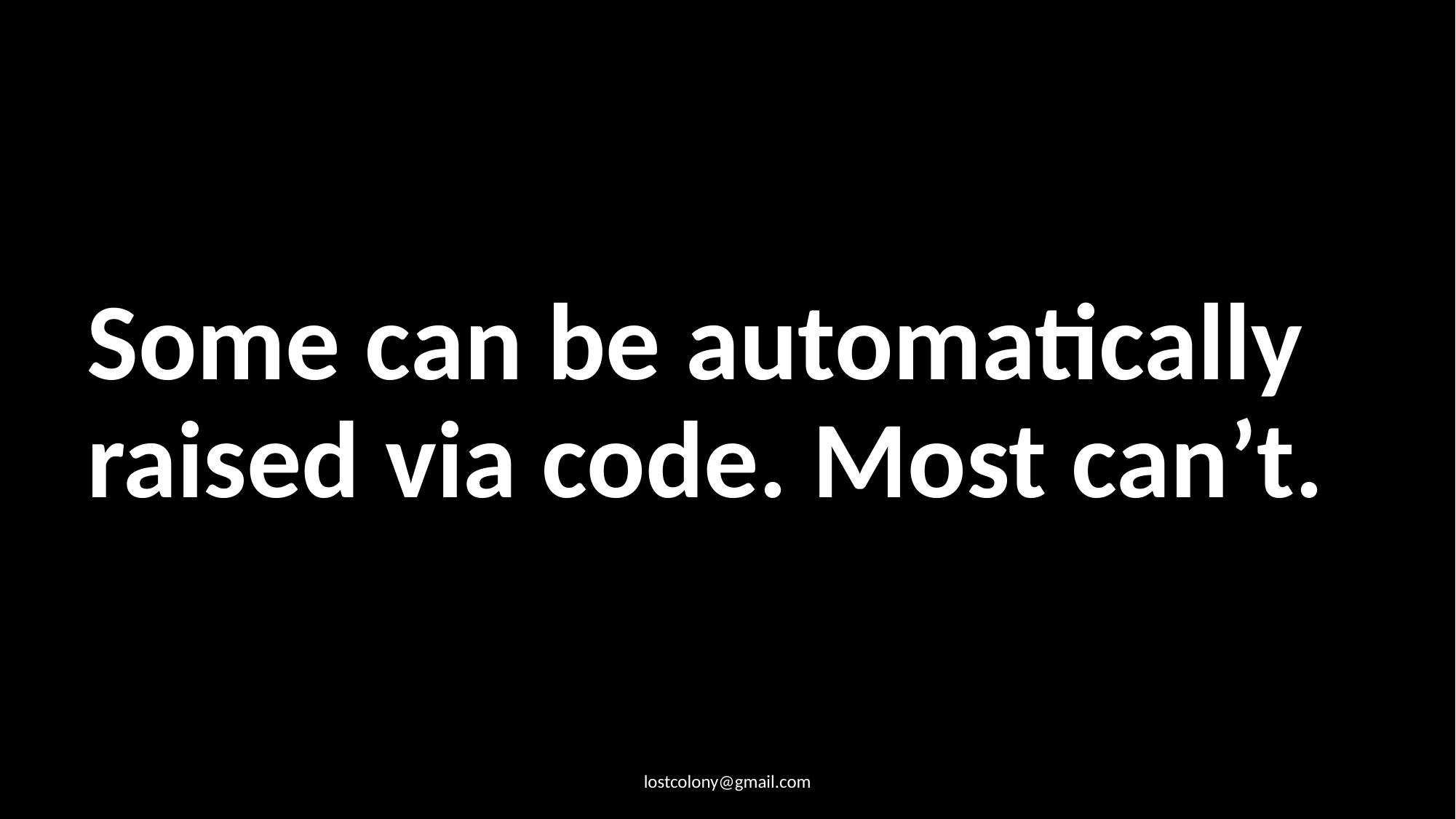

# Some can be automatically raised via code. Most can’t.
lostcolony@gmail.com